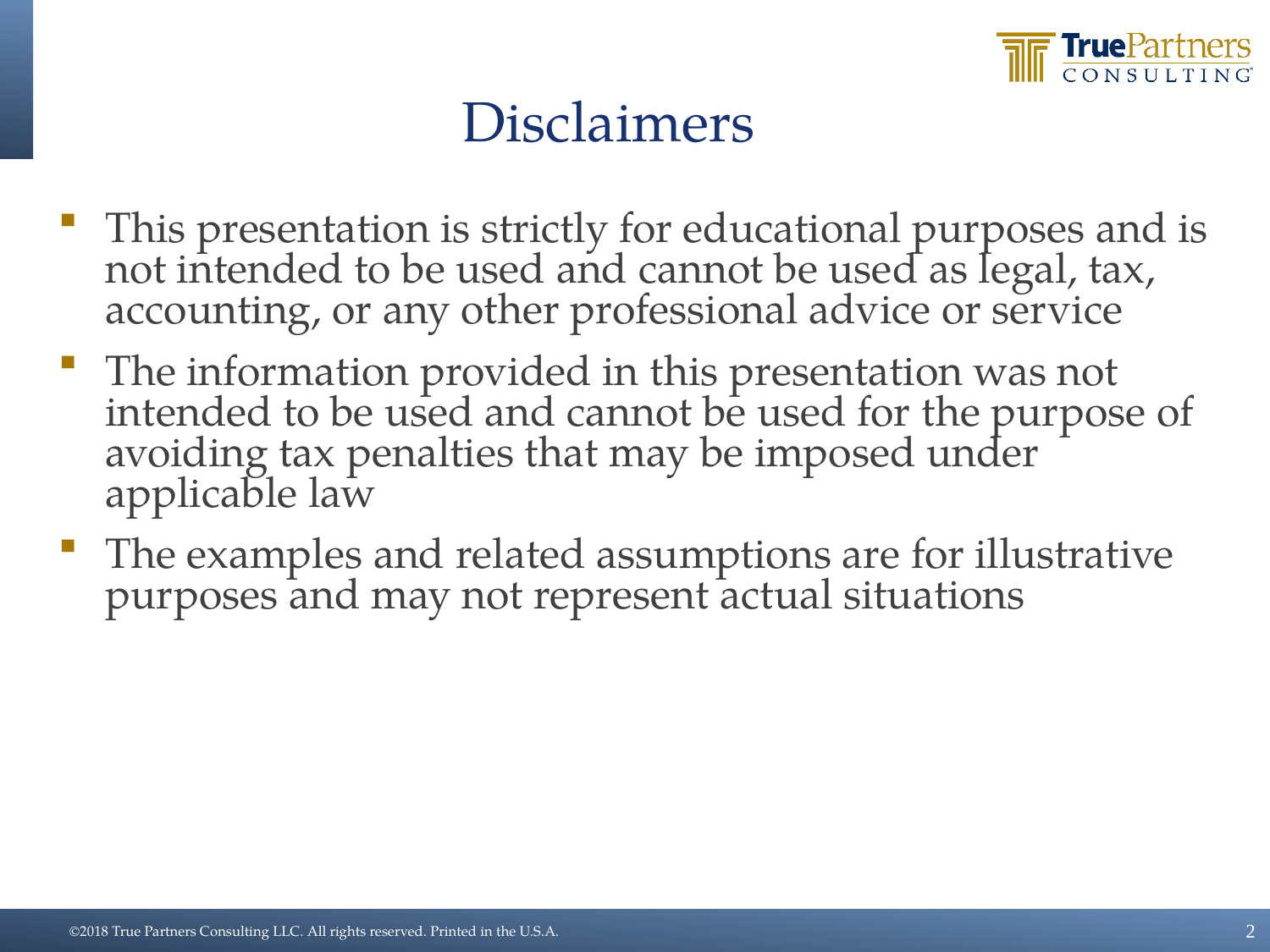

# Disclaimers
This presentation is strictly for educational purposes and is not intended to be used and cannot be used as legal, tax, accounting, or any other professional advice or service
The information provided in this presentation was not intended to be used and cannot be used for the purpose of avoiding tax penalties that may be imposed under applicable law
The examples and related assumptions are for illustrative purposes and may not represent actual situations

2
©2018 True Partners Consulting LLC. All rights reserved. Printed in the U.S.A.